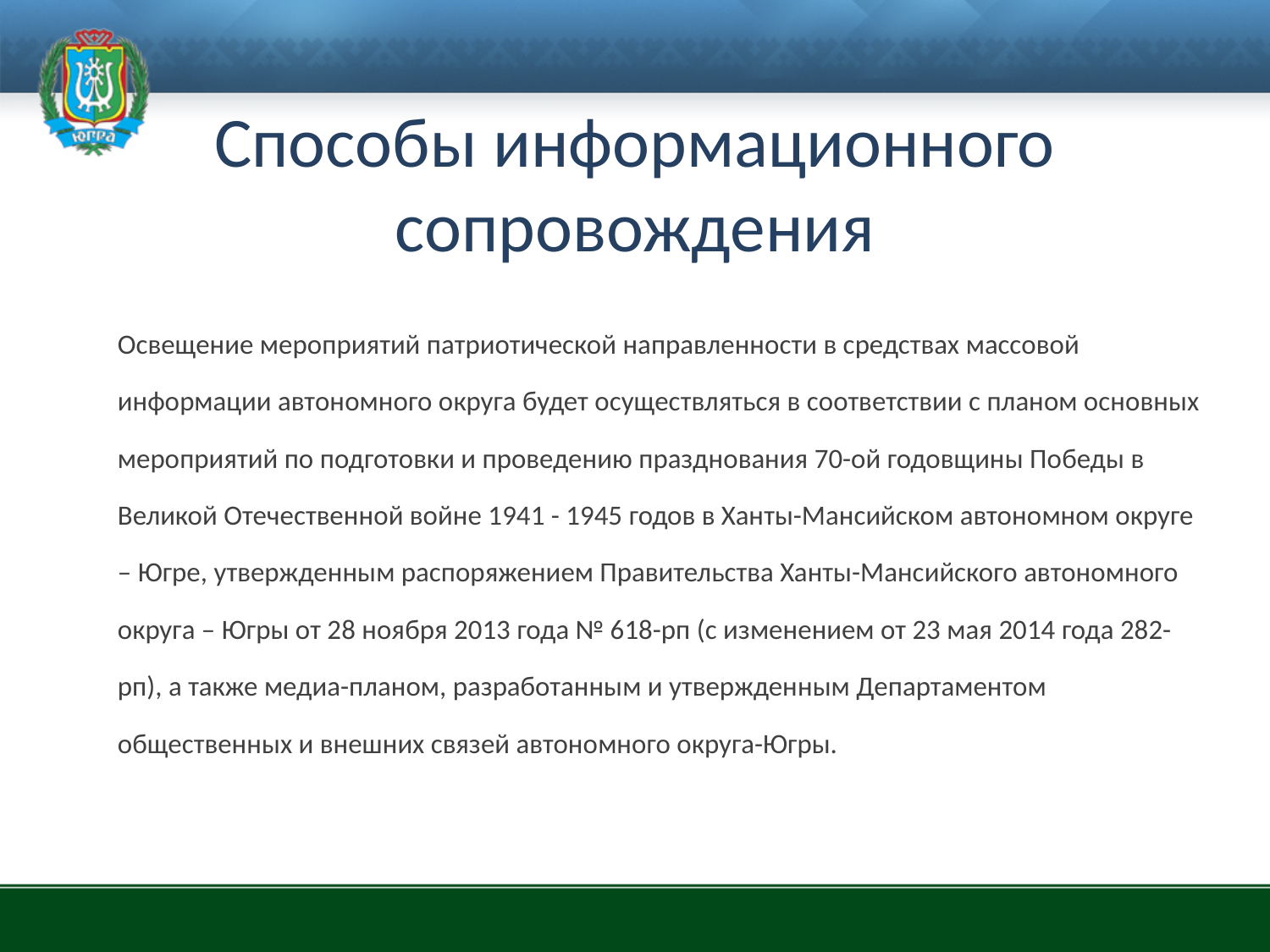

# Способы информационного сопровождения
Освещение мероприятий патриотической направленности в средствах массовой информации автономного округа будет осуществляться в соответствии с планом основных мероприятий по подготовки и проведению празднования 70-ой годовщины Победы в Великой Отечественной войне 1941 - 1945 годов в Ханты-Мансийском автономном округе – Югре, утвержденным распоряжением Правительства Ханты-Мансийского автономного округа – Югры от 28 ноября 2013 года № 618-рп (с изменением от 23 мая 2014 года 282-рп), а также медиа-планом, разработанным и утвержденным Департаментом общественных и внешних связей автономного округа-Югры.